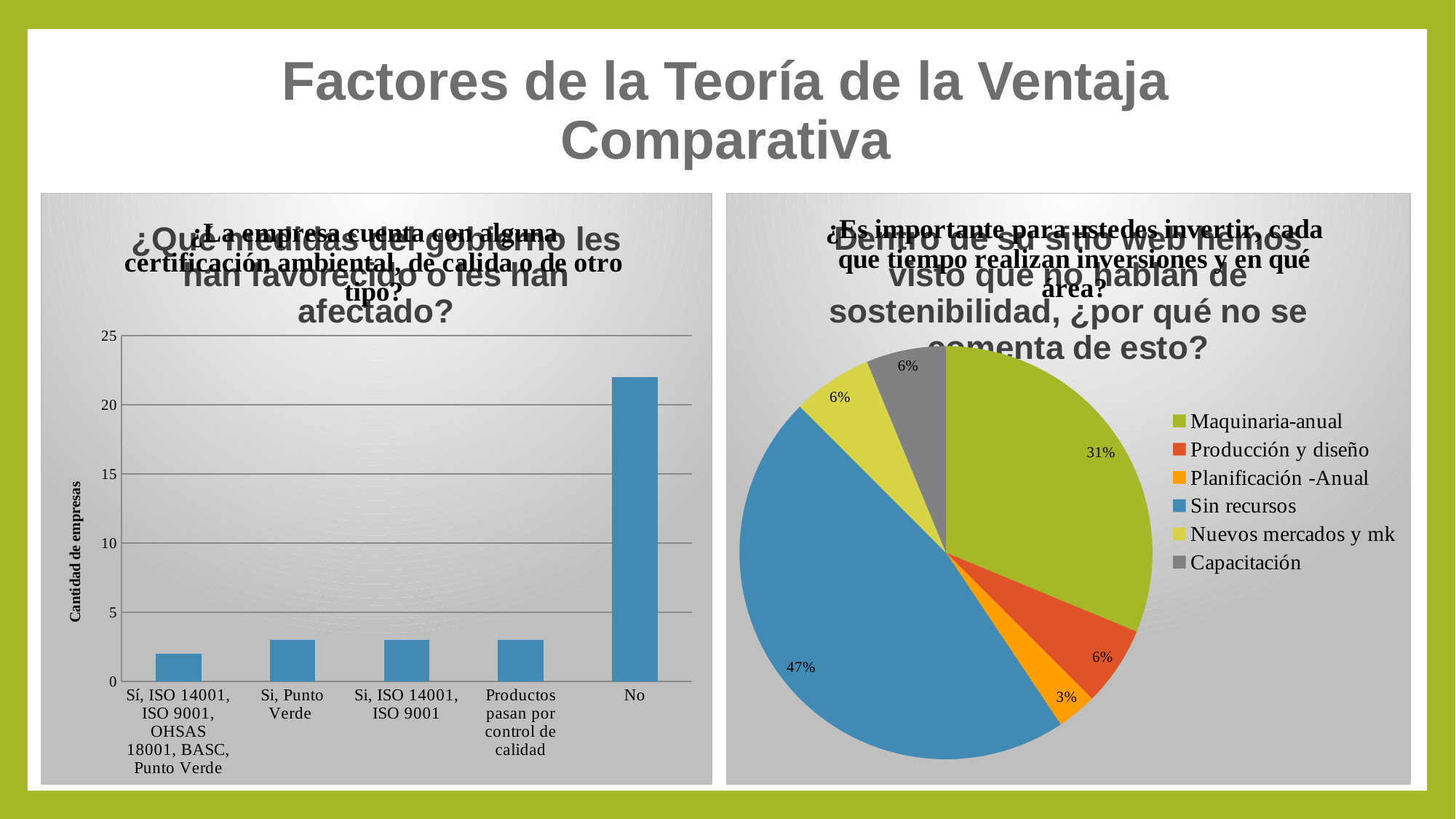

# Factores de la Teoría de la Ventaja Comparativa

### Chart: ¿La empresa cuenta con alguna certificación ambiental, de calida o de otro tipo?

| Category | Certificación de calidad |
|---|---|
| Sí, ISO 14001, ISO 9001, OHSAS 18001, BASC, Punto Verde | 2.0 |
| Si, Punto Verde  | 3.0 |
| Si, ISO 14001, ISO 9001 | 3.0 |
| Productos pasan por control de calidad | 3.0 |
| No | 22.0 |

### Chart: ¿Es importante para ustedes invertir, cada que tiempo realizan inversiones y en qué área?

| Category | Ventas |
|---|---|
| Maquinaria-anual | 0.31250000000000033 |
| Producción y diseño | 0.0625 |
| Planificación -Anual | 0.03125 |
| Sin recursos | 0.46875 |
| Nuevos mercados y mk | 0.0625 |
| Capacitación | 0.0625 |

### Chart: ¿Qué medidas del gobierno les han favorecido o les han afectado?

| Category |
|---|

### Chart: Dentro de su sitio web hemos visto que no hablan de sostenibilidad, ¿por qué no se comenta de esto?

| Category |
|---|